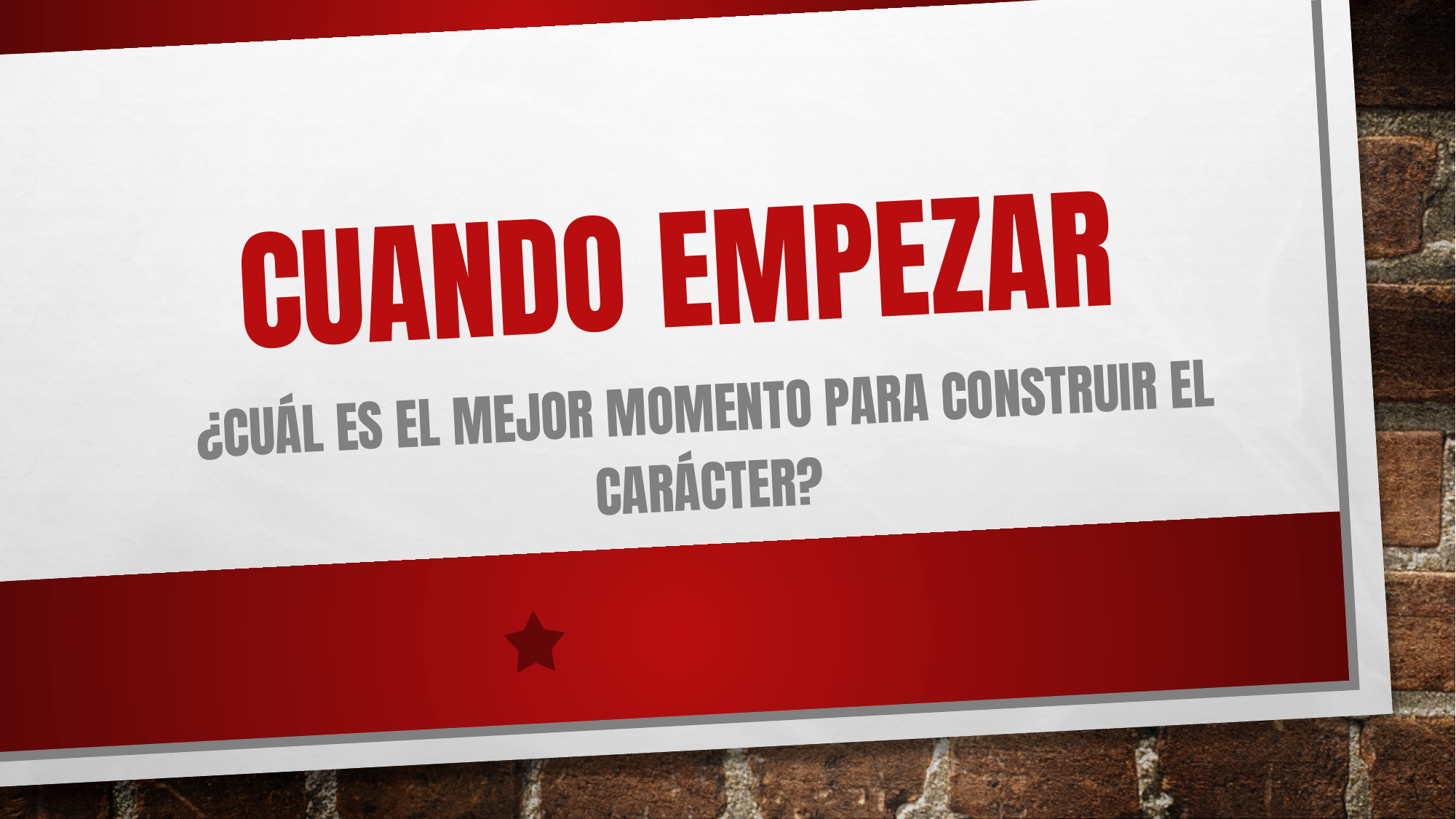

# CUANDO EMPEZAR
¿Cuál ES EL MEJOR MOMENTO PARA CONSTRUIR EL CARÁCTER?